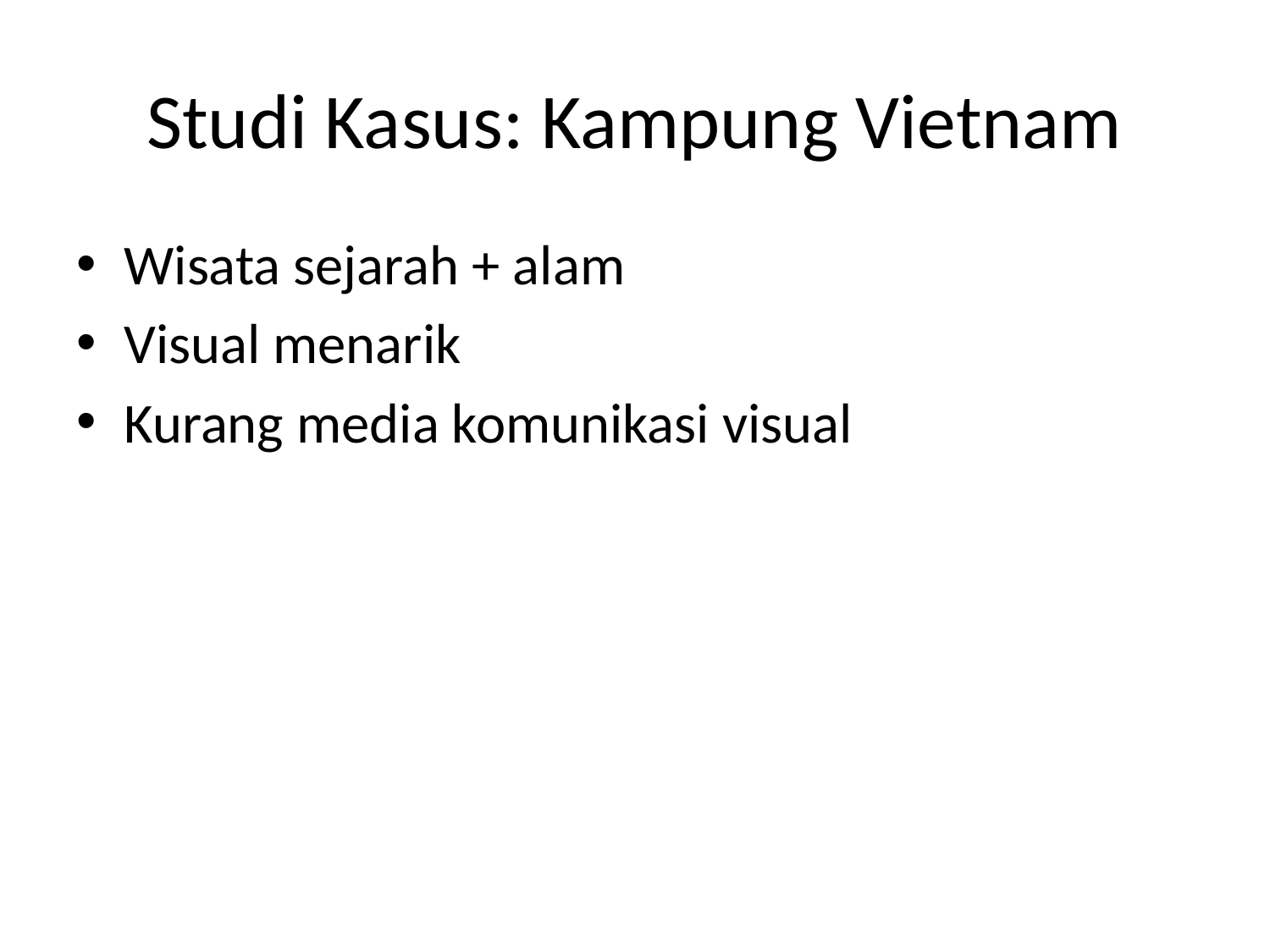

# Studi Kasus: Kampung Vietnam
Wisata sejarah + alam
Visual menarik
Kurang media komunikasi visual